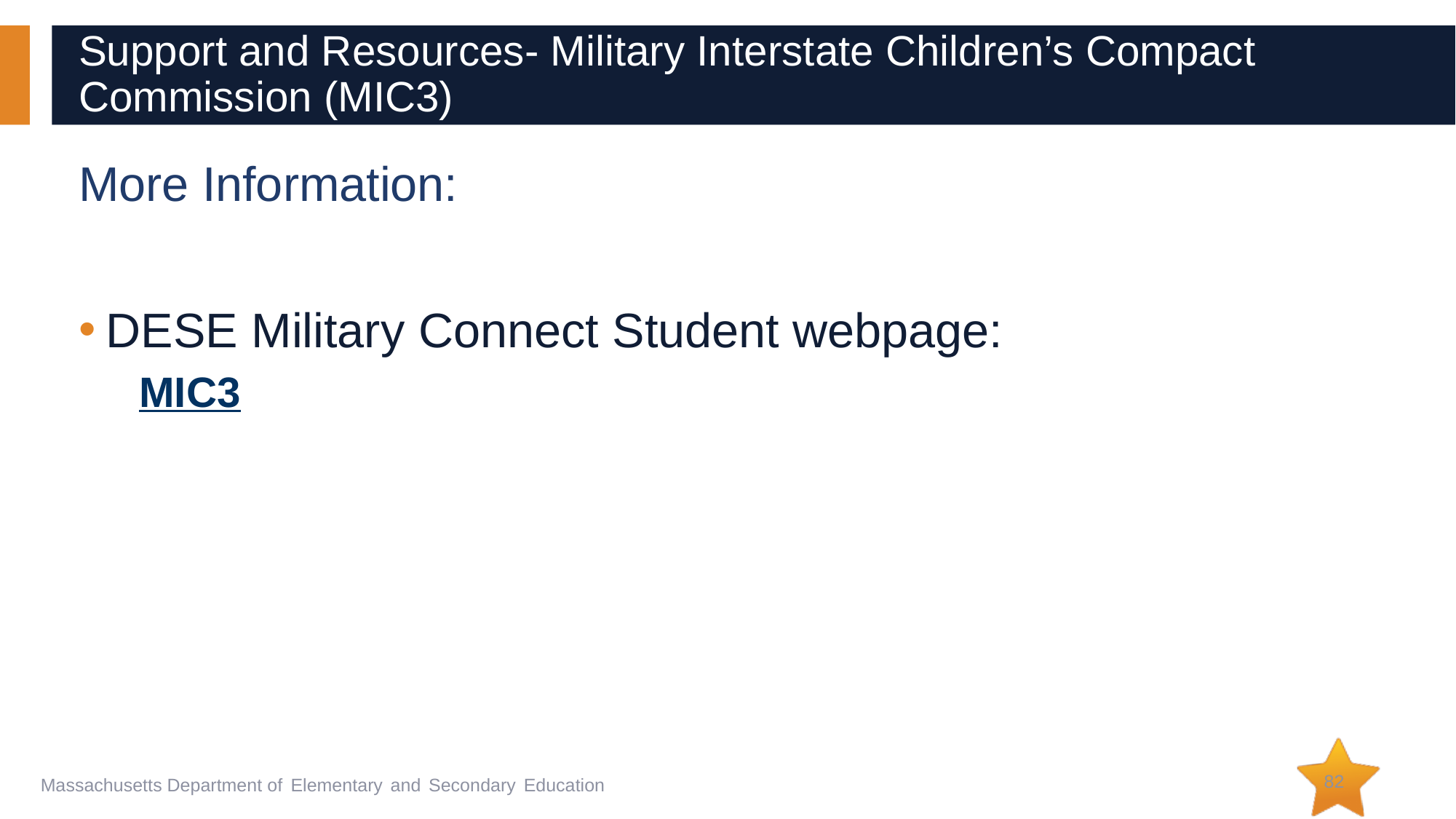

# Support and Resources- Military Interstate Children’s Compact Commission (MIC3)
More Information:

DESE Military Connect Student webpage:
MIC3

82